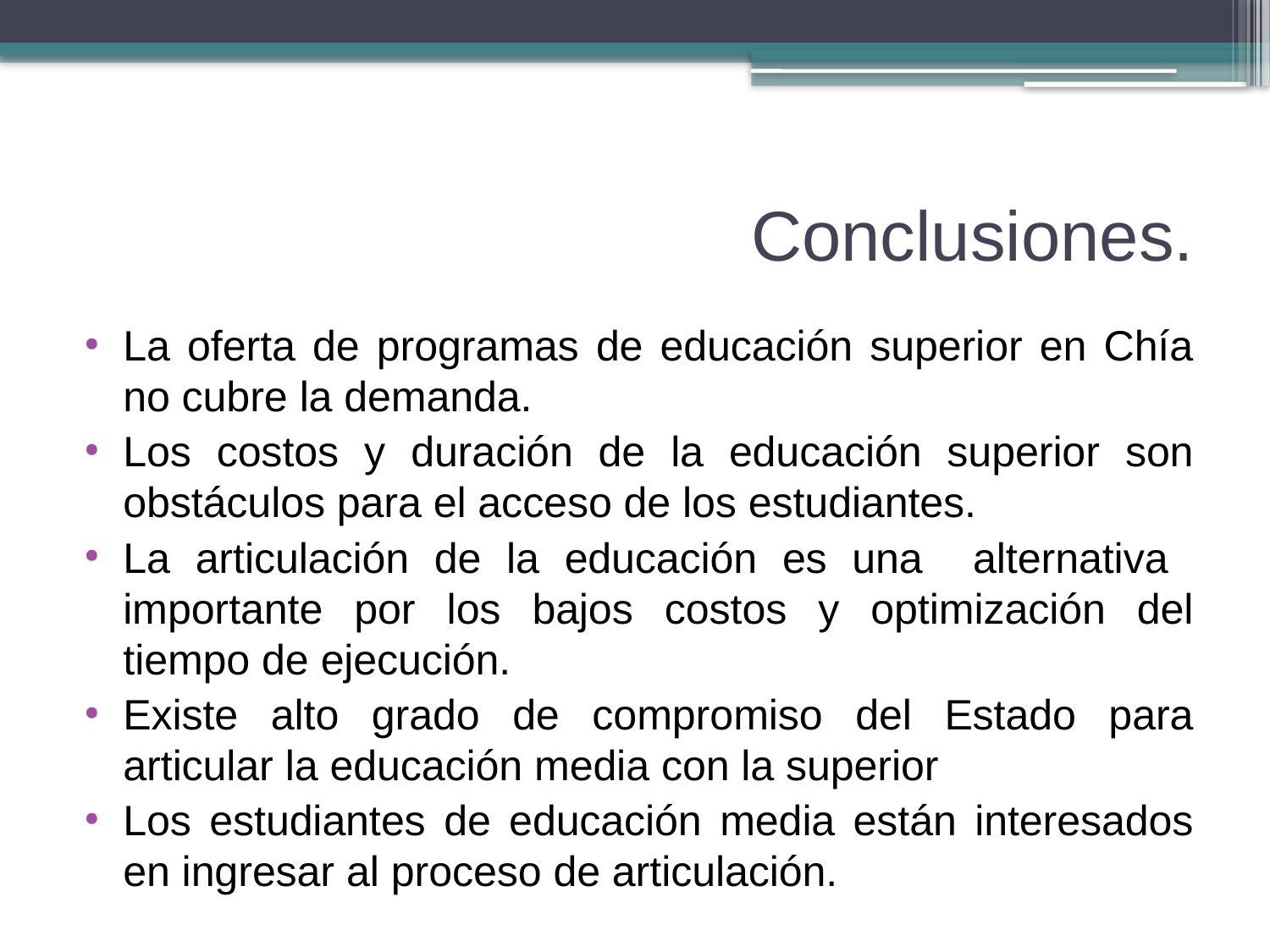

# Conclusiones.
La oferta de programas de educación superior en Chía no cubre la demanda.
Los costos y duración de la educación superior son obstáculos para el acceso de los estudiantes.
La articulación de la educación es una  alternativa  importante por los bajos costos y optimización del tiempo de ejecución.
Existe alto grado de compromiso del Estado para articular la educación media con la superior
Los estudiantes de educación media están interesados en ingresar al proceso de articulación.